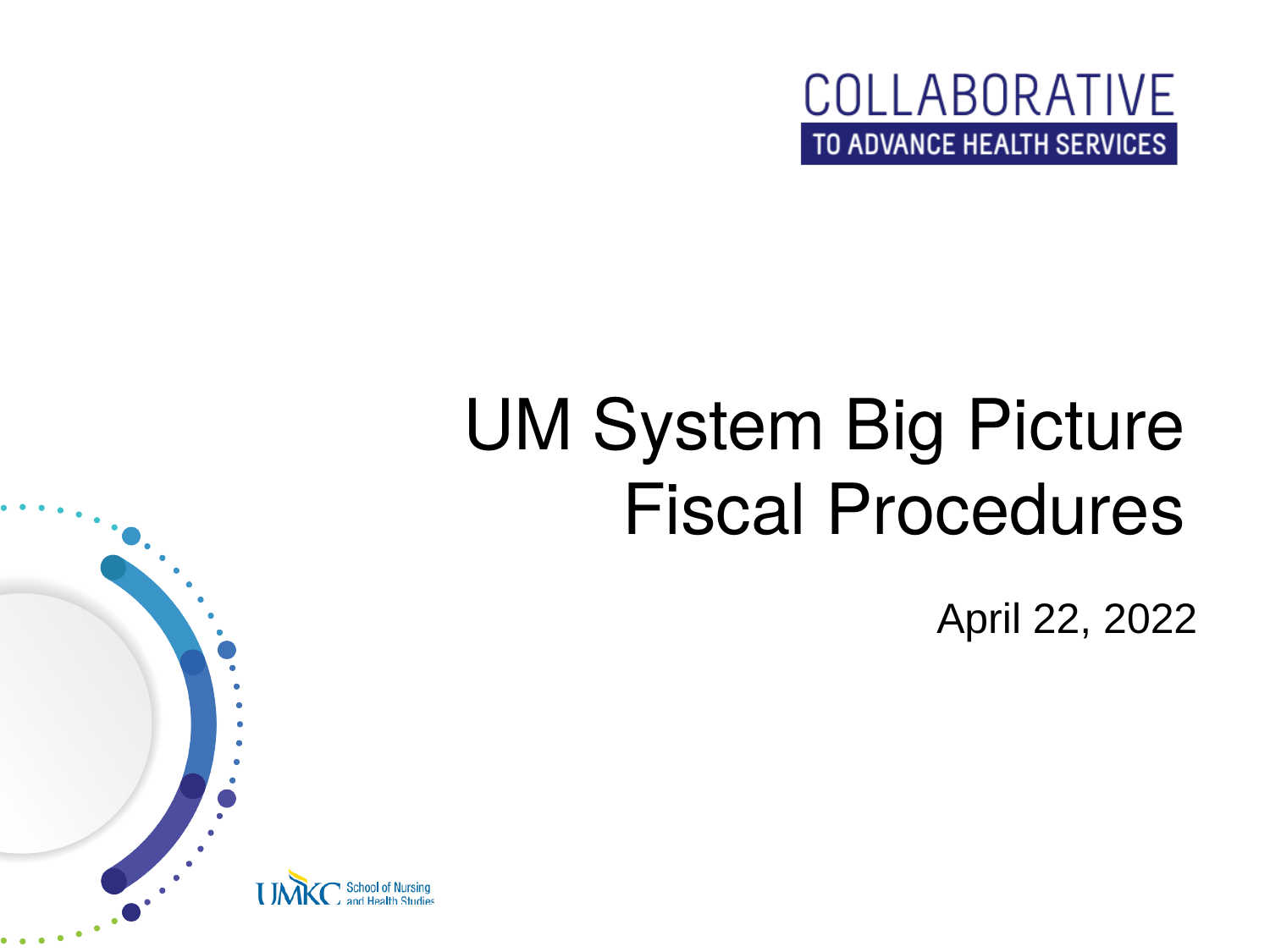

# UM System Big Picture Fiscal Procedures
April 22, 2022